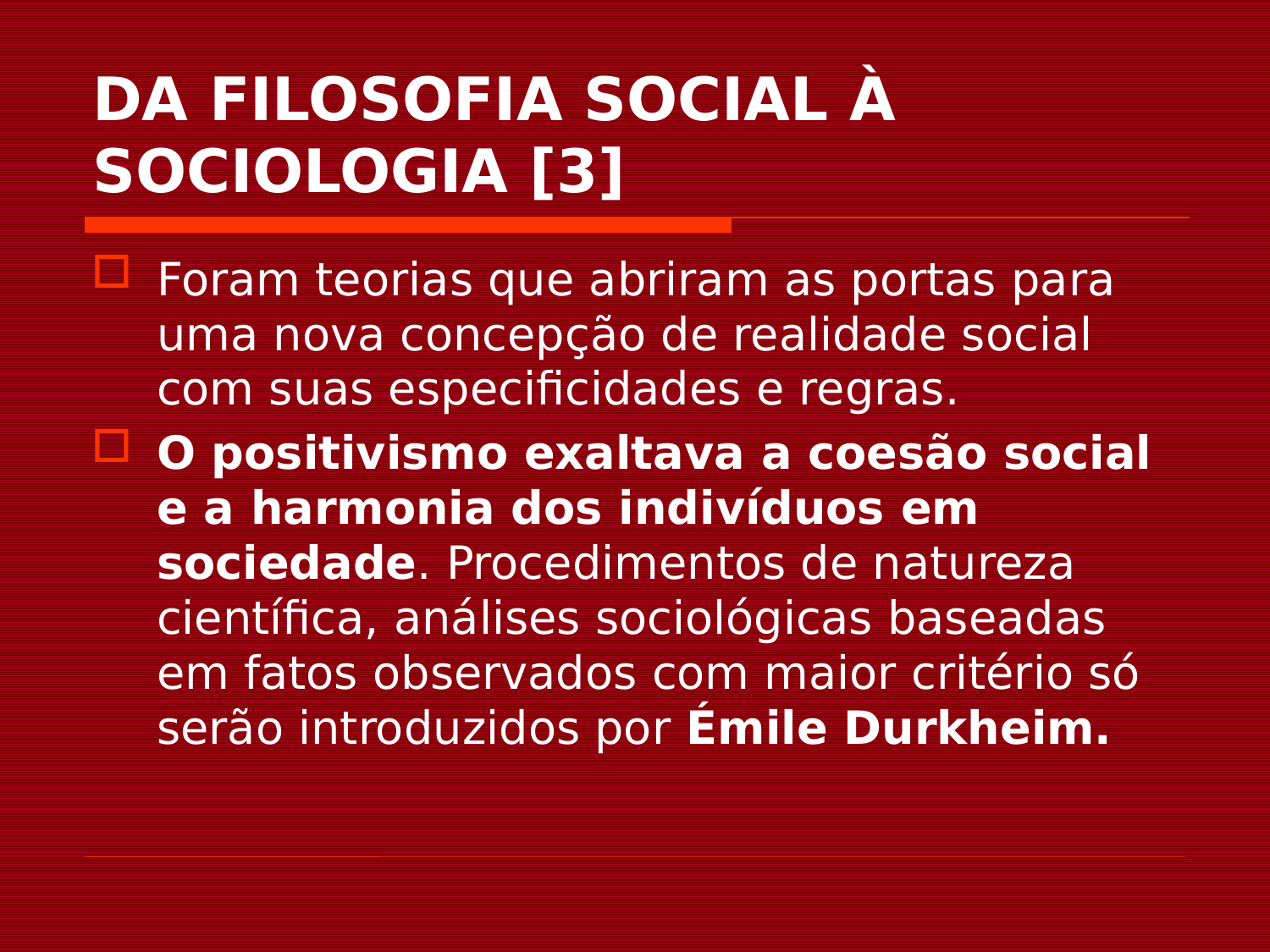

# DA FILOSOFIA SOCIAL À SOCIOLOGIA [3]
Foram teorias que abriram as portas para uma nova concepção de realidade social com suas especificidades e regras.
O positivismo exaltava a coesão social e a harmonia dos indivíduos em sociedade. Procedimentos de natureza científica, análises sociológicas baseadas em fatos observados com maior critério só serão introduzidos por Émile Durkheim.